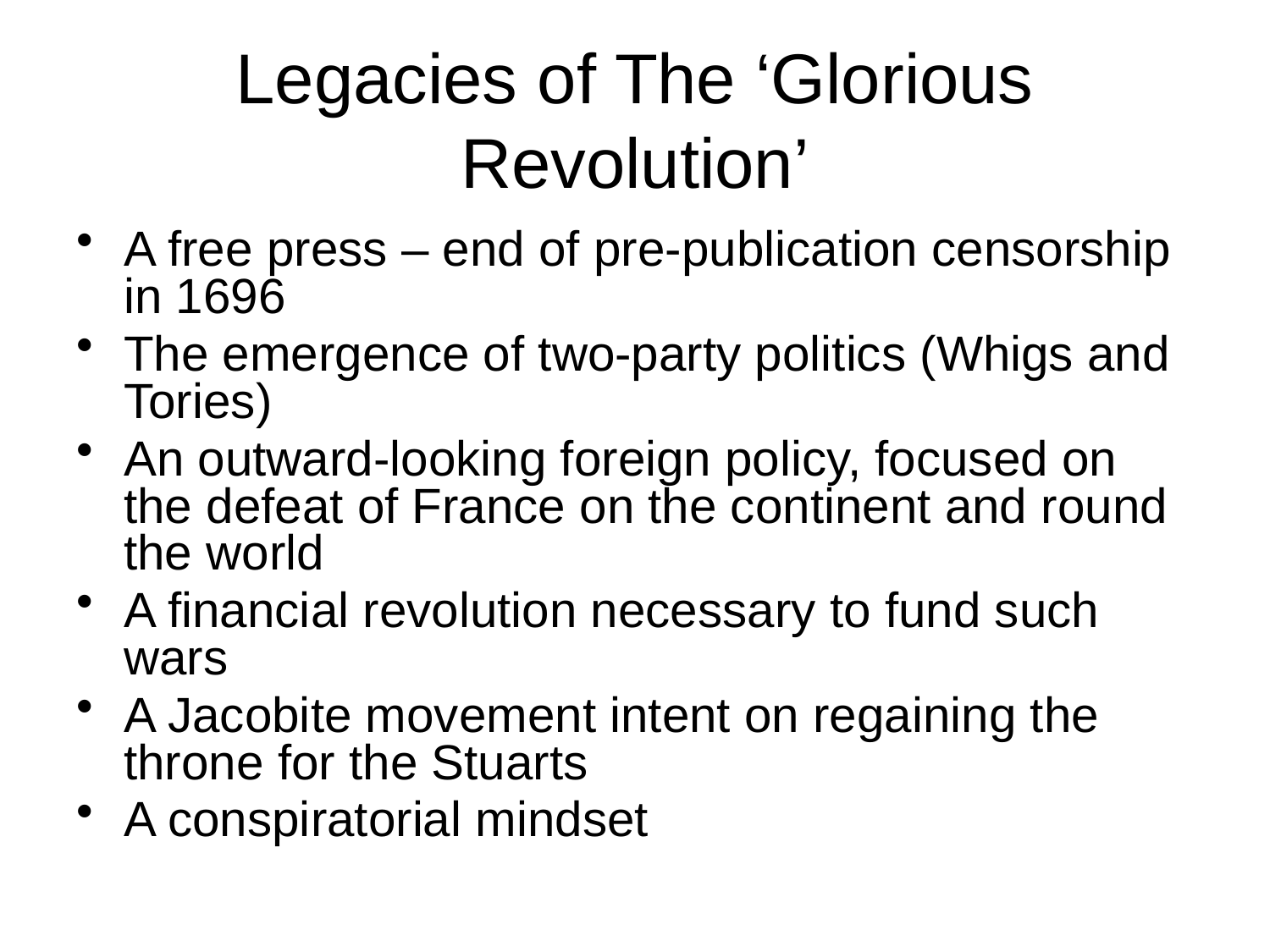

# Legacies of The ‘Glorious Revolution’
A free press – end of pre-publication censorship in 1696
The emergence of two-party politics (Whigs and Tories)
An outward-looking foreign policy, focused on the defeat of France on the continent and round the world
A financial revolution necessary to fund such wars
A Jacobite movement intent on regaining the throne for the Stuarts
A conspiratorial mindset